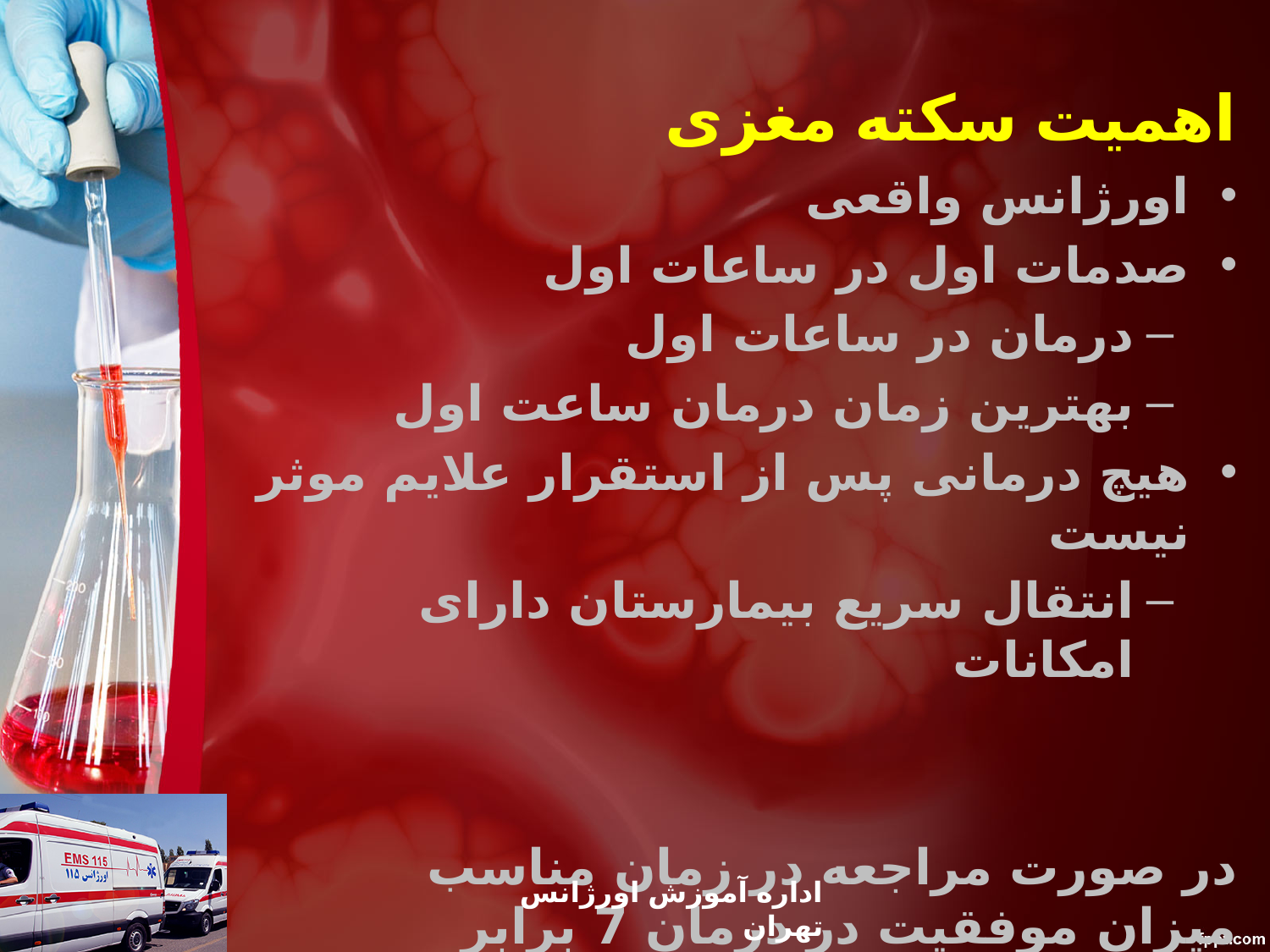

# اهمیت سکته مغزی
اورژانس واقعی
صدمات اول در ساعات اول
درمان در ساعات اول
بهترین زمان درمان ساعت اول
هیچ درمانی پس از استقرار علایم موثر نیست
انتقال سریع بیمارستان دارای امکانات

در صورت مراجعه در زمان مناسب میزان موفقیت در درمان 7 برابر میشود

اداره آموزش اورژانس تهران